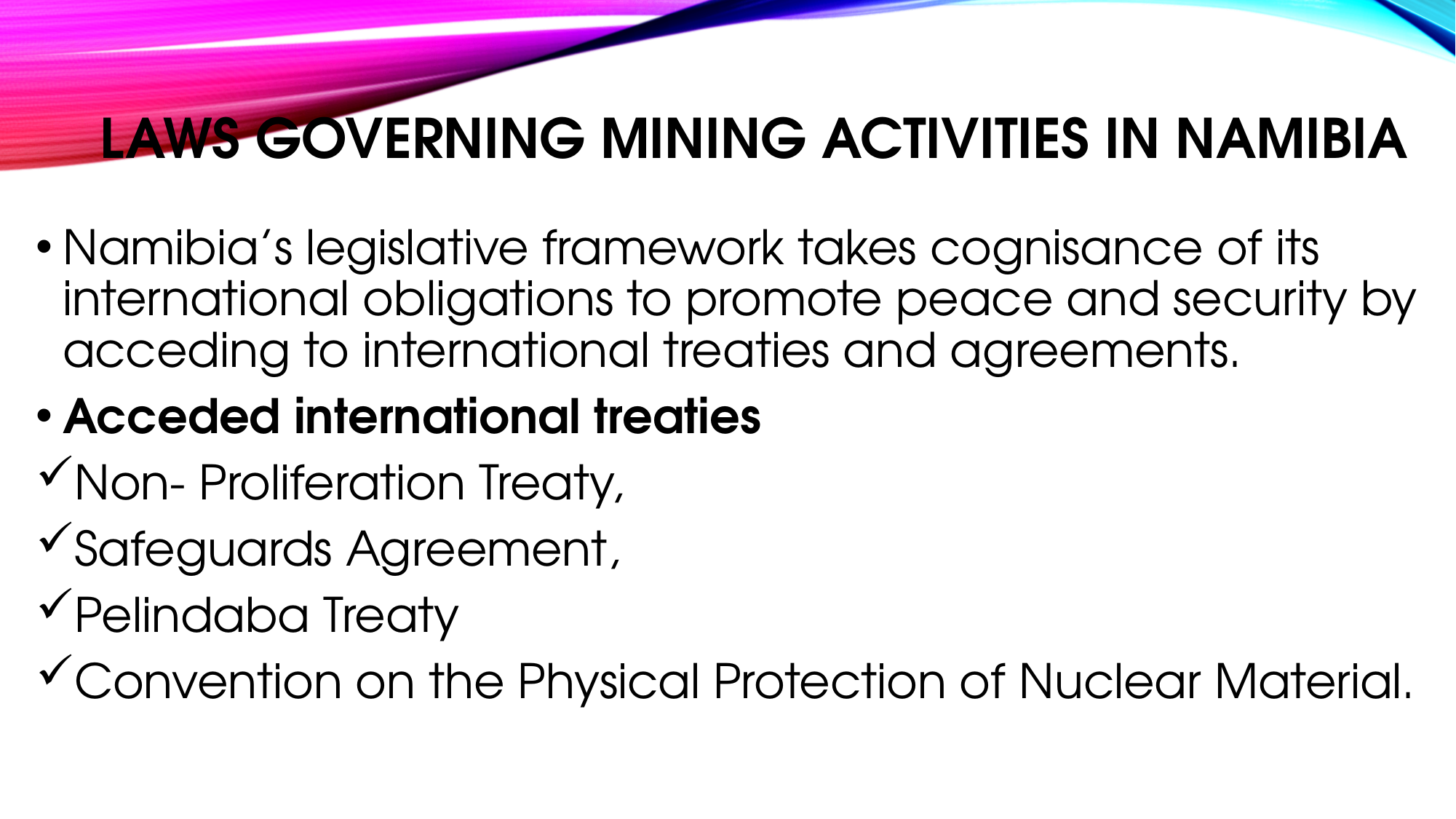

# Laws governing mining activities in Namibia
Namibia’s legislative framework takes cognisance of its international obligations to promote peace and security by acceding to international treaties and agreements.
Acceded international treaties
Non- Proliferation Treaty,
Safeguards Agreement,
Pelindaba Treaty
Convention on the Physical Protection of Nuclear Material.